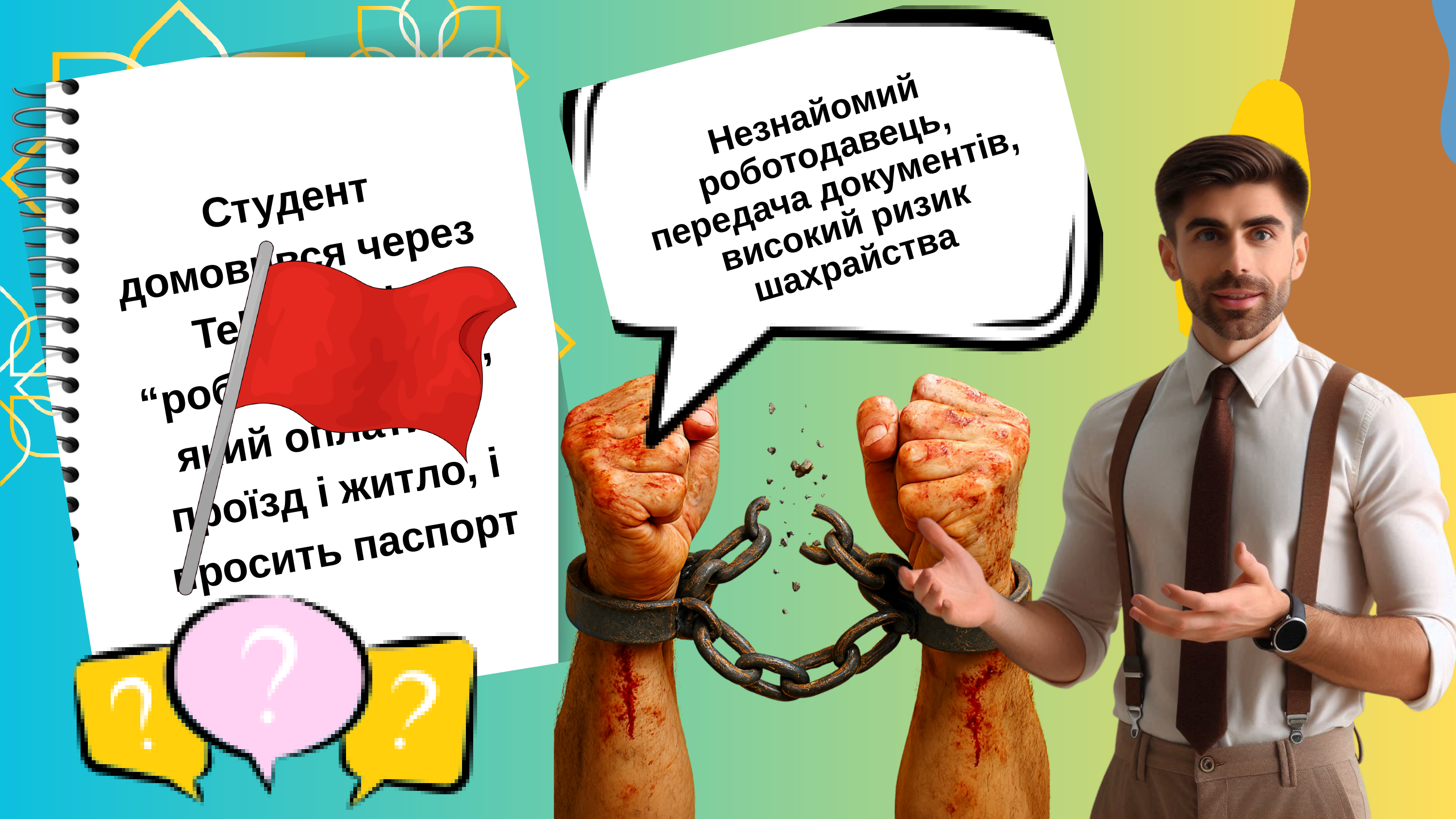

Незнайомий роботодавець, передача документів, високий ризик шахрайства

Студент домовився через Telegram із “роботодавцем”, який оплатить проїзд і житло, і просить паспорт